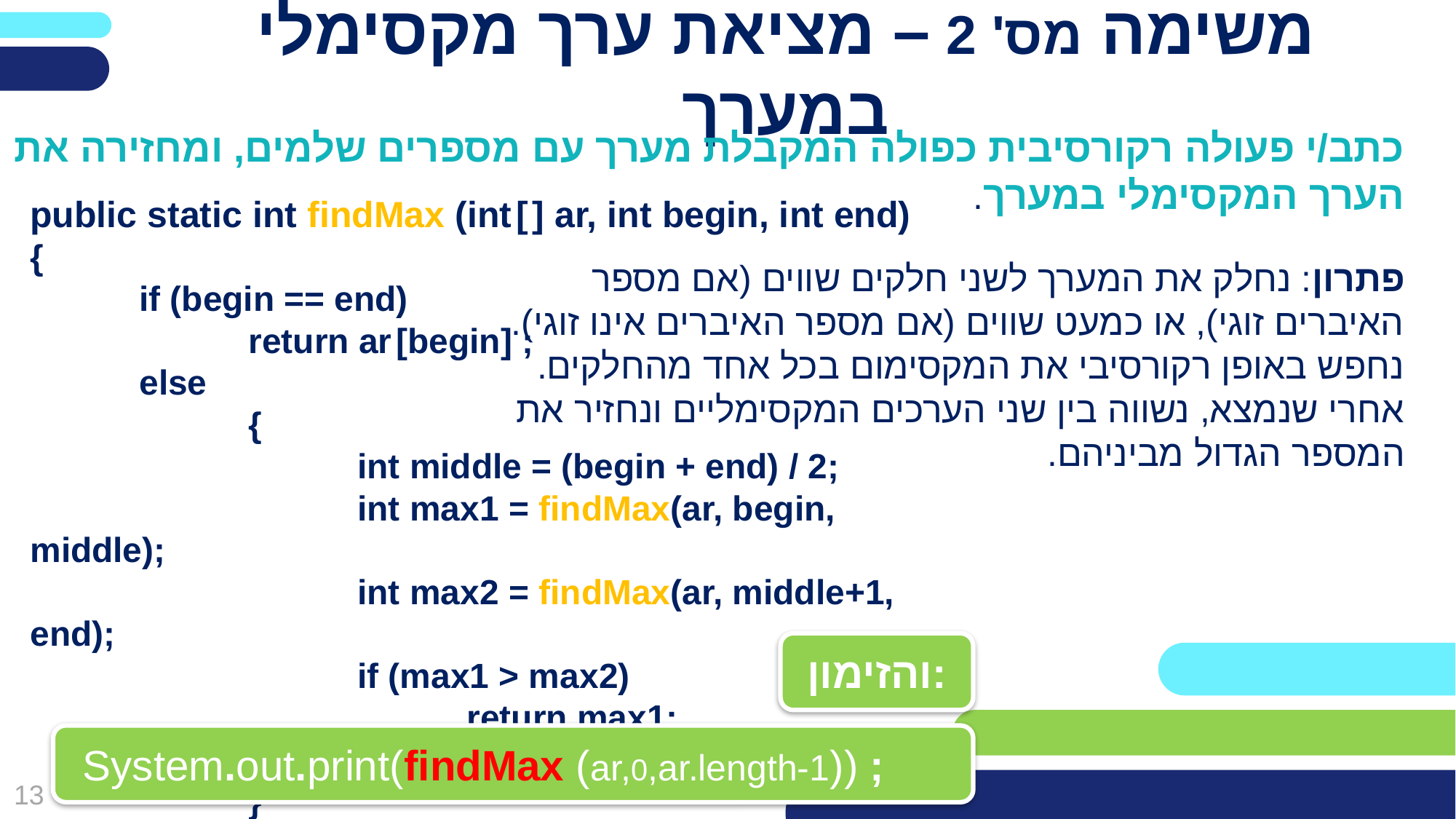

משימה מס' 2 – מציאת ערך מקסימלי במערך
כתב/י פעולה רקורסיבית כפולה המקבלת מערך עם מספרים שלמים, ומחזירה את הערך המקסימלי במערך.
public static int findMax (int [ ] ar, int begin, int end)
{
	if (begin == end)
 		return ar [begin] ;
	else
		{
			int middle = (begin + end) / 2;
			int max1 = findMax(ar, begin, middle);
			int max2 = findMax(ar, middle+1, end);
			if (max1 > max2)
				return max1;
			return max2;
		}
}

פתרון: נחלק את המערך לשני חלקים שווים (אם מספר האיברים זוגי), או כמעט שווים (אם מספר האיברים אינו זוגי). נחפש באופן רקורסיבי את המקסימום בכל אחד מהחלקים. אחרי שנמצא, נשווה בין שני הערכים המקסימליים ונחזיר את המספר הגדול מביניהם.
והזימון:
 System.out.print(findMax (ar,0,ar.length-1)) ;